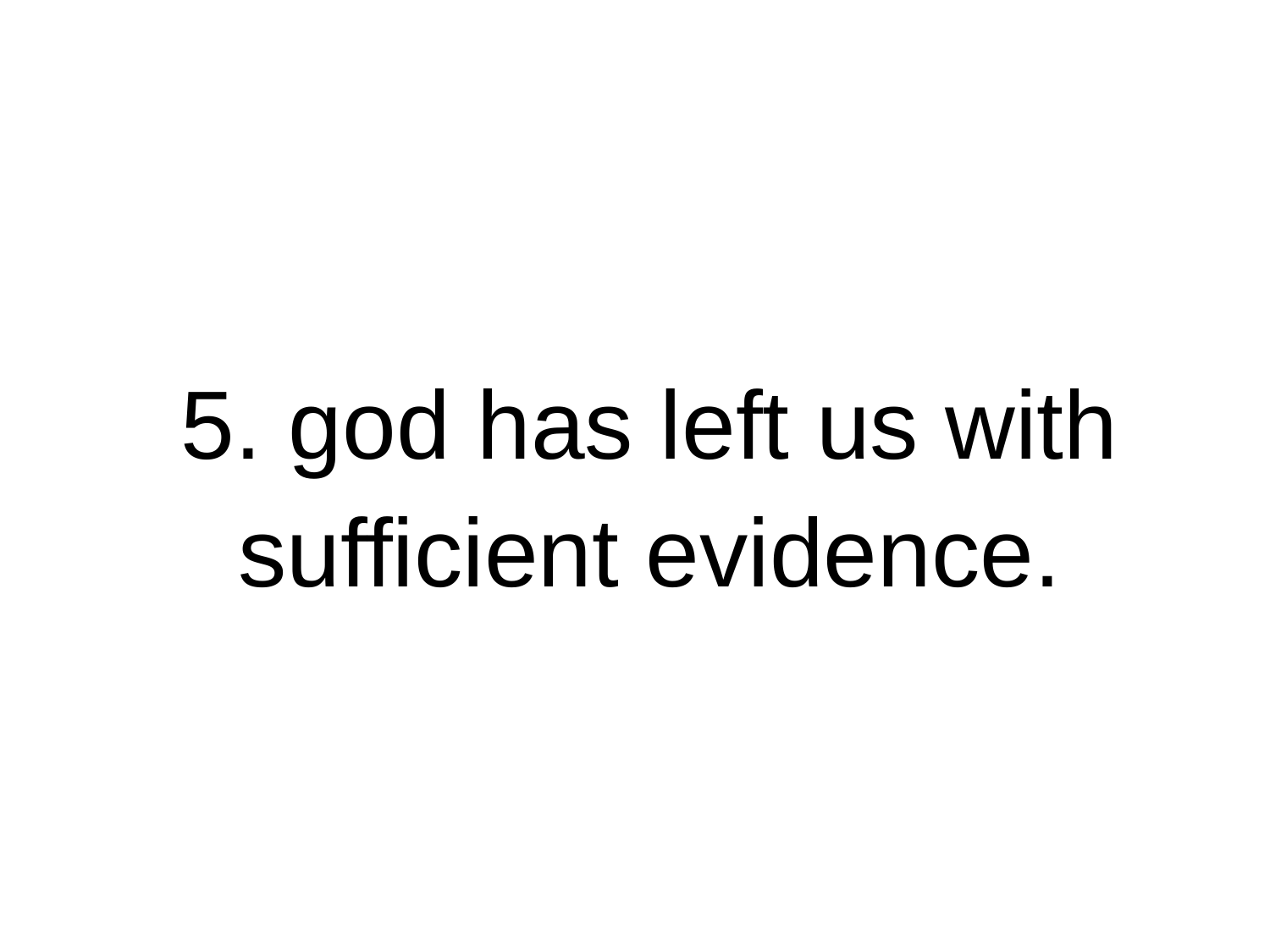

# 5. god has left us with sufficient evidence.